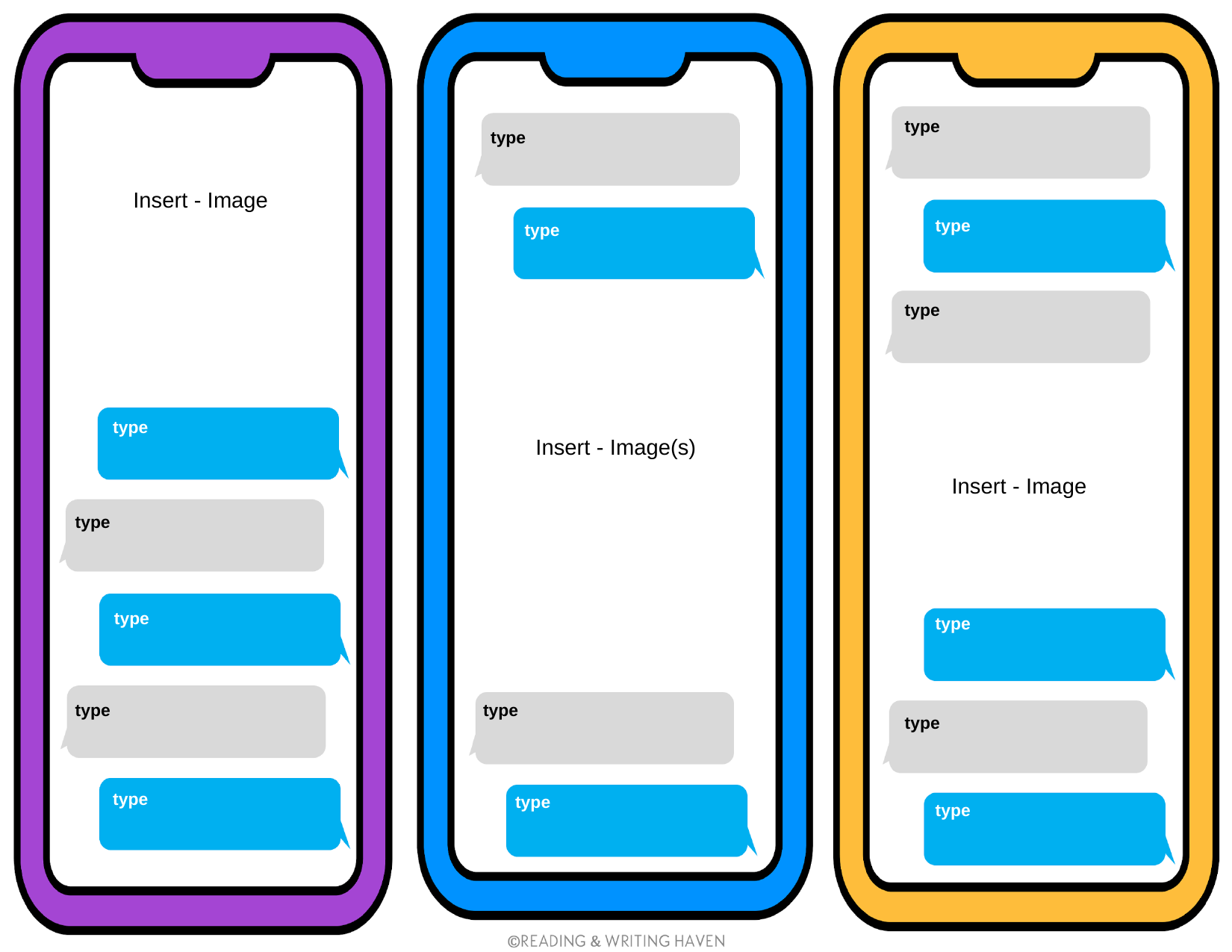

type
type
Insert - Image
type
type
type
type
Insert - Image(s)
Insert - Image
type
type
type
type
type
type
type
type
type